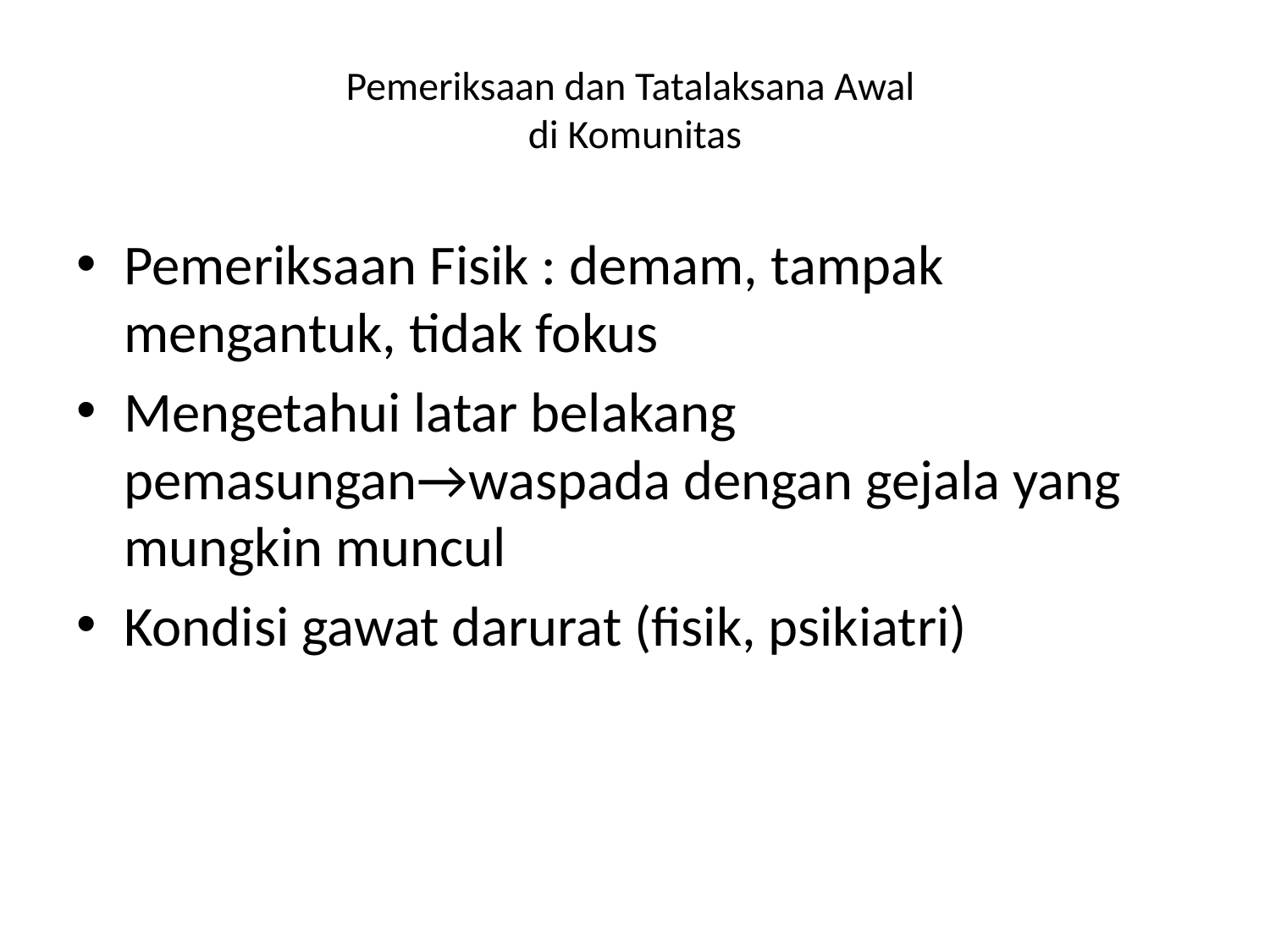

# Pemeriksaan dan Tatalaksana Awal di Komunitas
Pemeriksaan Fisik : demam, tampak mengantuk, tidak fokus
Mengetahui latar belakang pemasungan→waspada dengan gejala yang mungkin muncul
Kondisi gawat darurat (fisik, psikiatri)